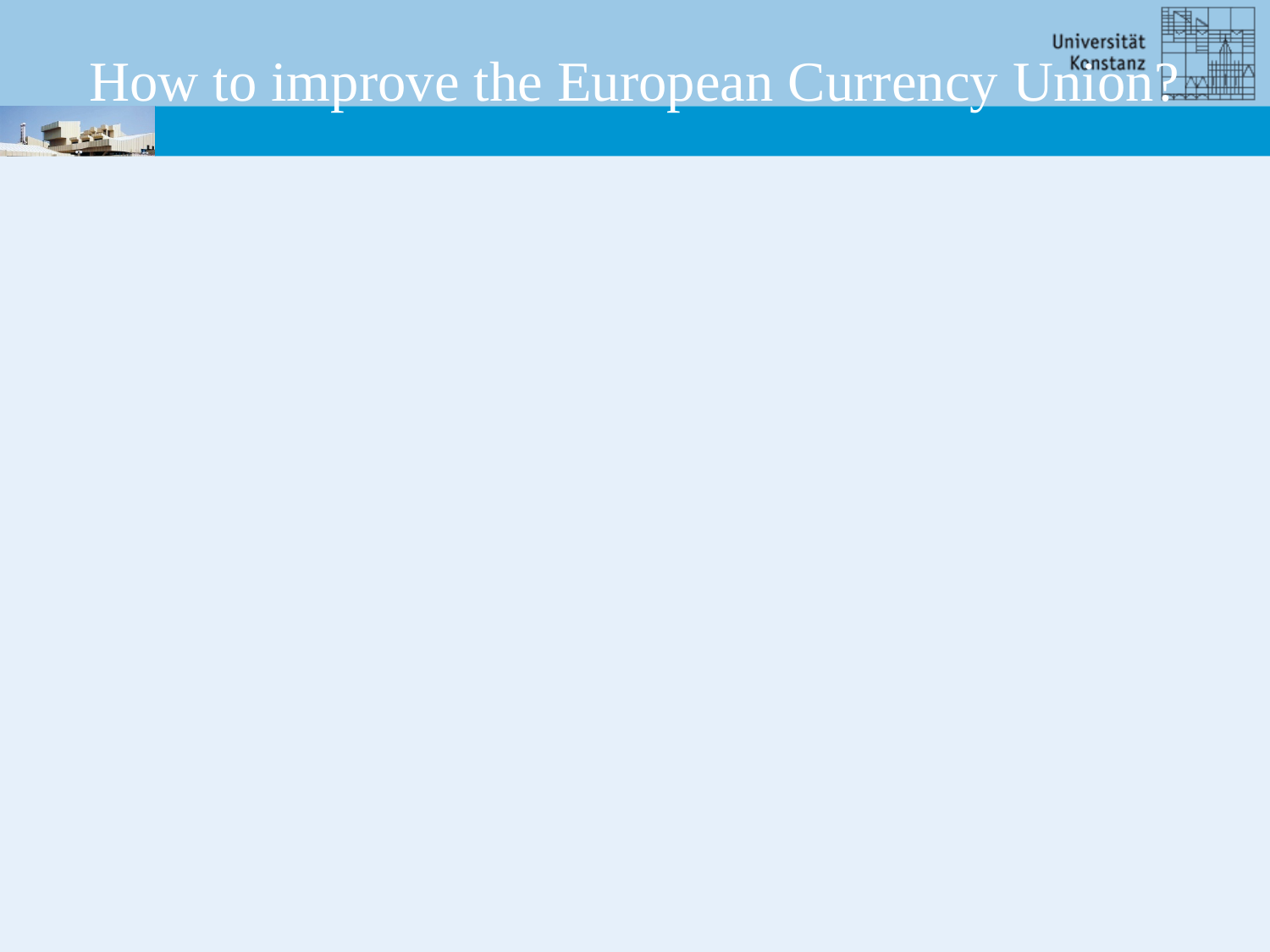

# How to improve the European Currency Union?
How many states defaulted?

Some states defaulted at end of 18th century, due to high expenses in independence war. US-congress helped these states.